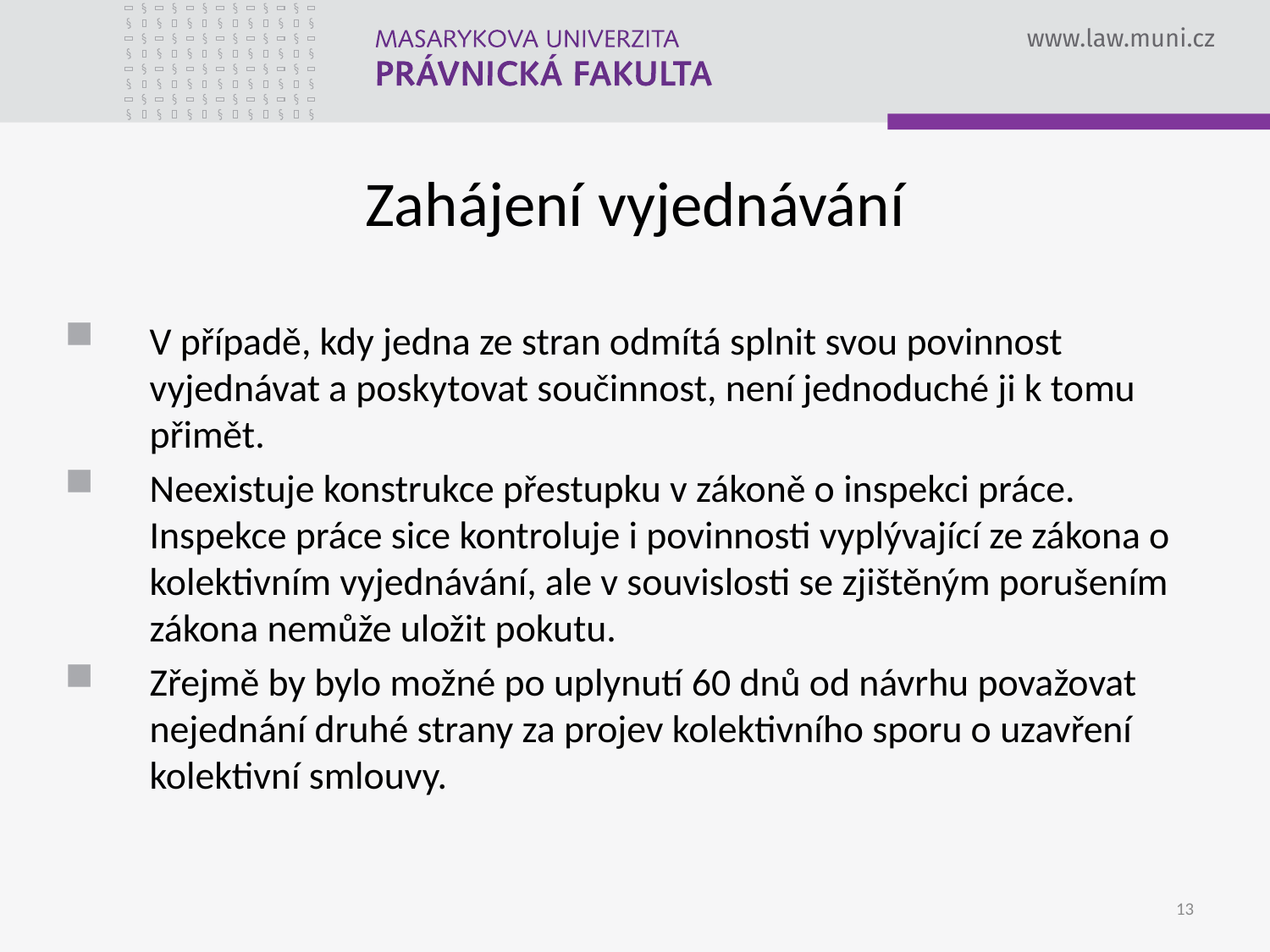

Zahájení vyjednávání

V případě, kdy jedna ze stran odmítá splnit svou povinnost vyjednávat a poskytovat součinnost, není jednoduché ji k tomu přimět.
Neexistuje konstrukce přestupku v zákoně o inspekci práce. Inspekce práce sice kontroluje i povinnosti vyplývající ze zákona o kolektivním vyjednávání, ale v souvislosti se zjištěným porušením zákona nemůže uložit pokutu.
Zřejmě by bylo možné po uplynutí 60 dnů od návrhu považovat nejednání druhé strany za projev kolektivního sporu o uzavření kolektivní smlouvy.
13